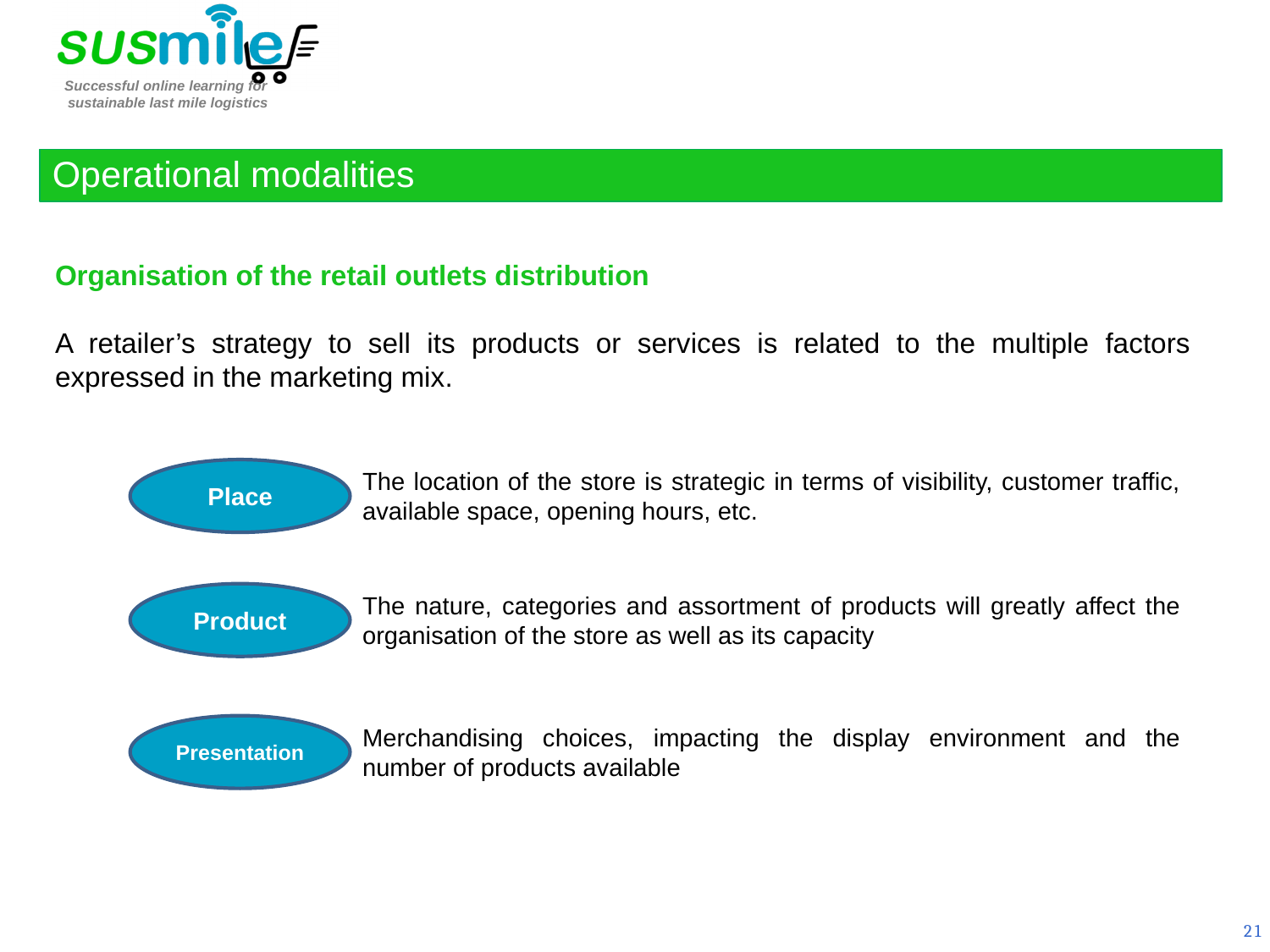

Operational modalities
Organisation of the retail outlets distribution

A retailer’s strategy to sell its products or services is related to the multiple factors expressed in the marketing mix.
Place
The location of the store is strategic in terms of visibility, customer traffic, available space, opening hours, etc.
Product
The nature, categories and assortment of products will greatly affect the organisation of the store as well as its capacity
Presentation
Merchandising choices, impacting the display environment and the number of products available
21